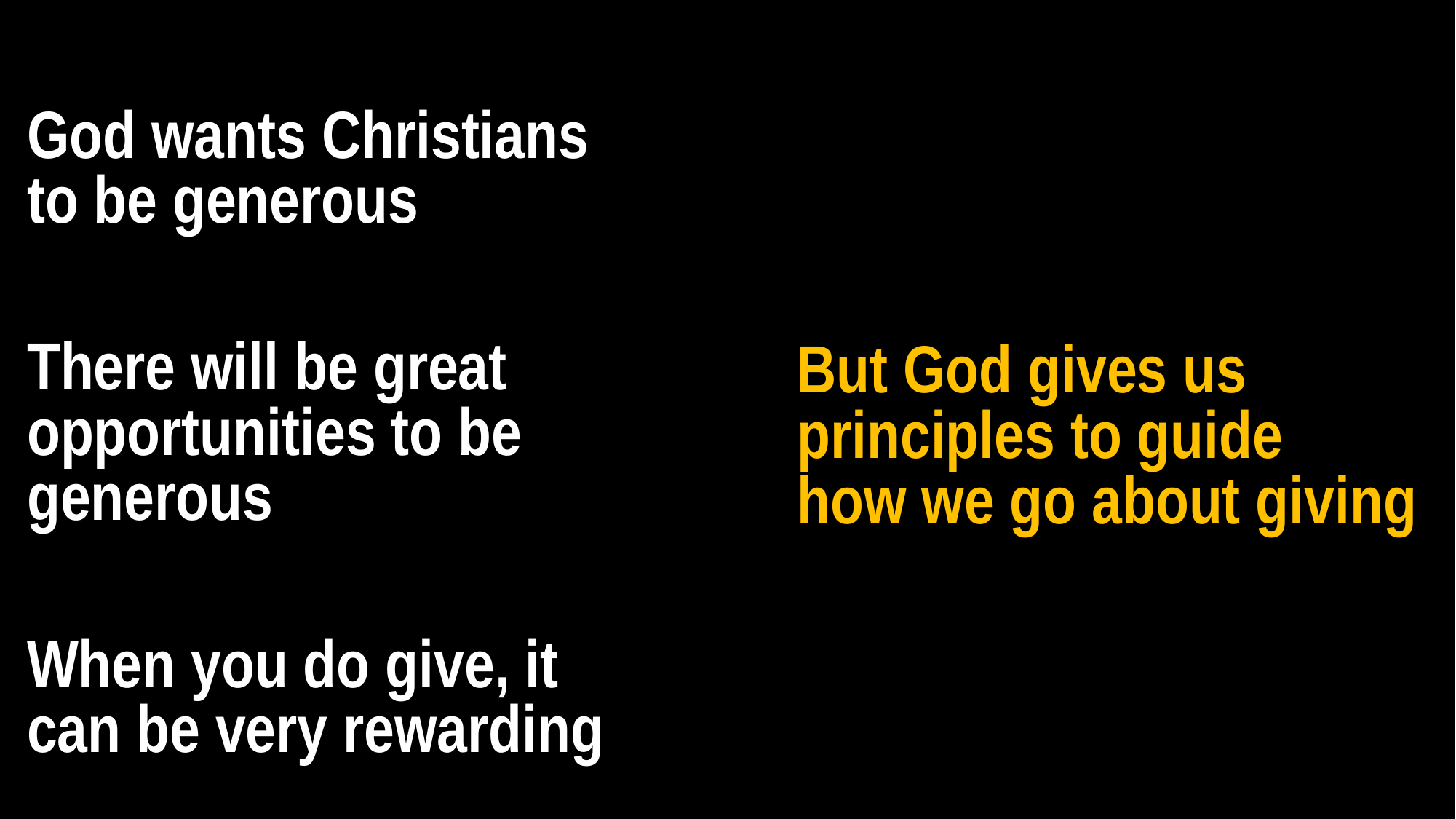

God wants Christians to be generous

There will be great opportunities to be generous

When you do give, it can be very rewarding
But God gives us principles to guide
how we go about giving